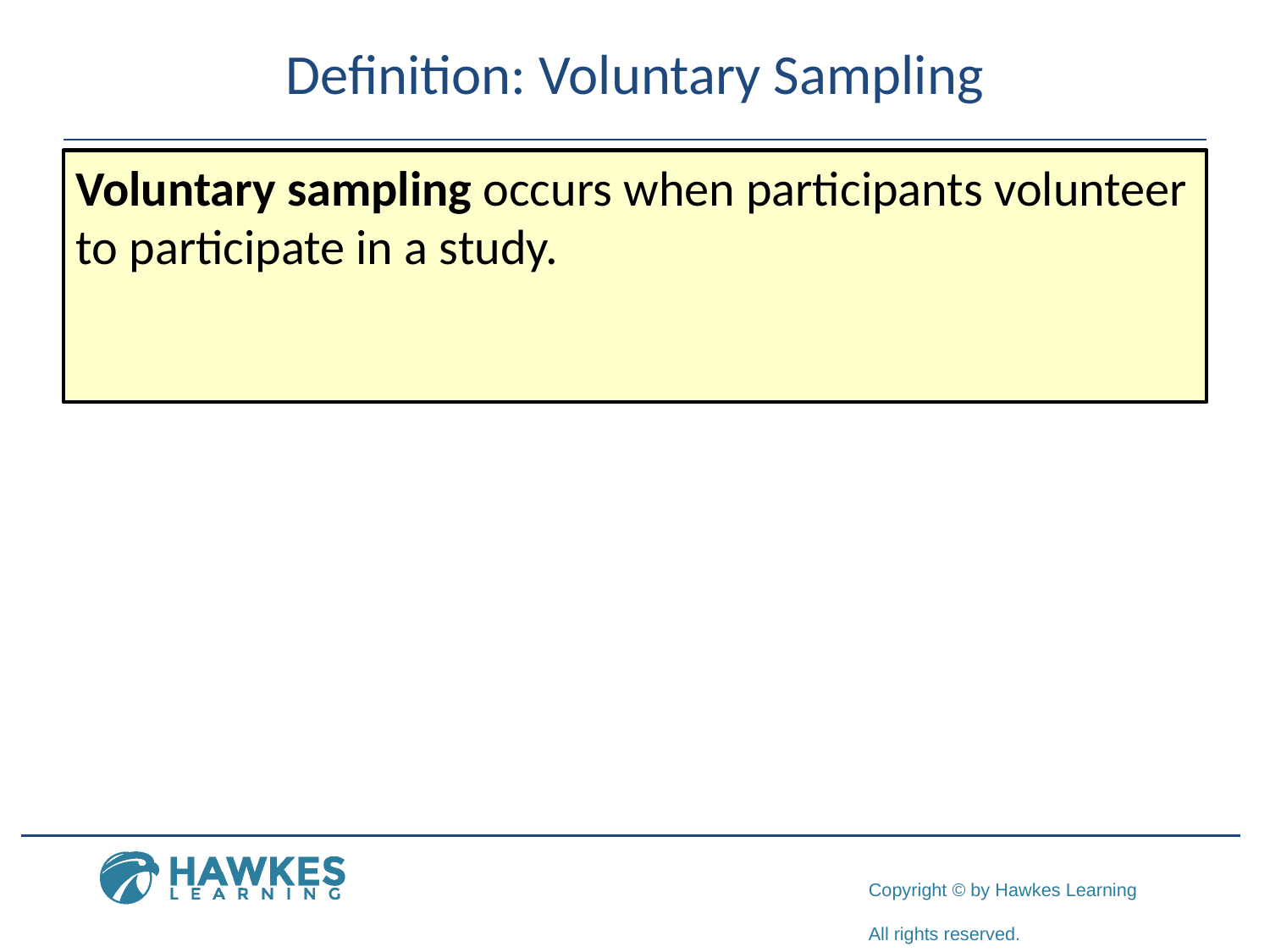

# Definition: Voluntary Sampling
Voluntary sampling occurs when participants volunteer to participate in a study.